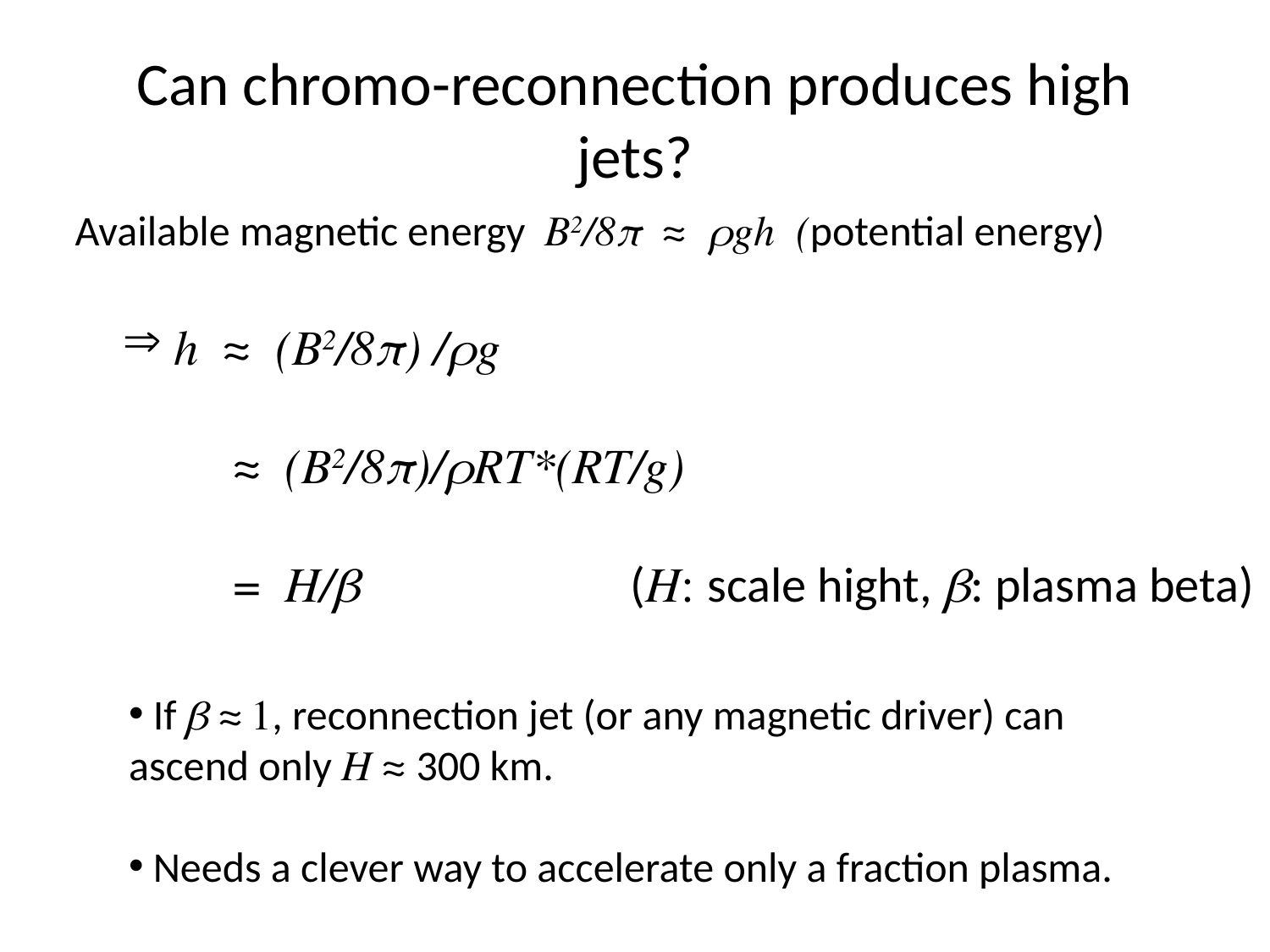

# Can chromo-reconnection produces high jets?
Available magnetic energy  B2/8π  ≈  ρgh  (potential energy)
 h  ≈  (B2/8π) /ρg

         ≈  (B2/8π)/ρRT*(RT/g)

         =  H/β                      (H: scale hight, β: plasma beta)
 If β ≈ 1, reconnection jet (or any magnetic driver) can ascend only H ≈ 300 km.

 Needs a clever way to accelerate only a fraction plasma.